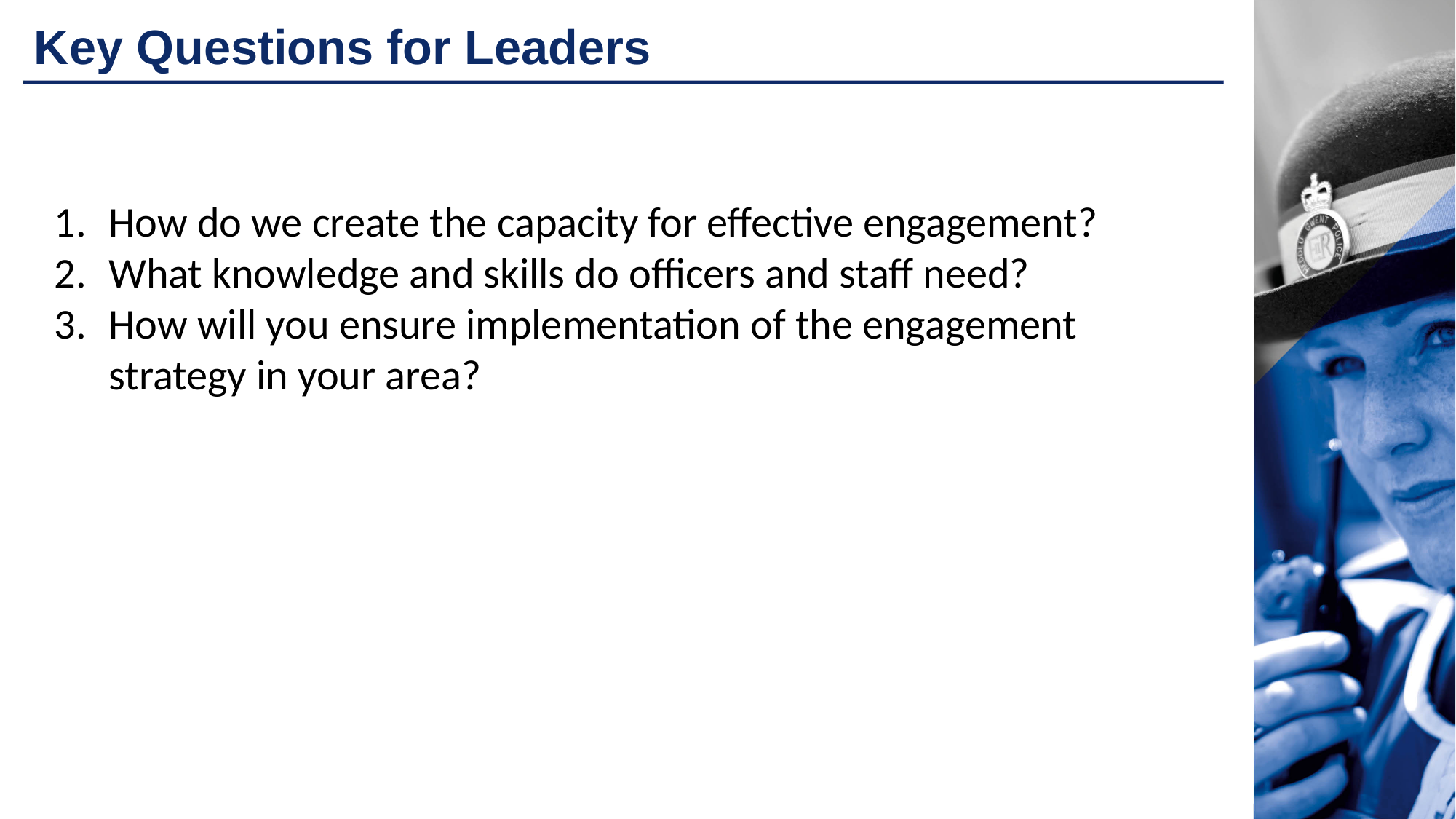

# Key Questions for Leaders
How do we create the capacity for effective engagement?
What knowledge and skills do officers and staff need?
How will you ensure implementation of the engagement strategy in your area?